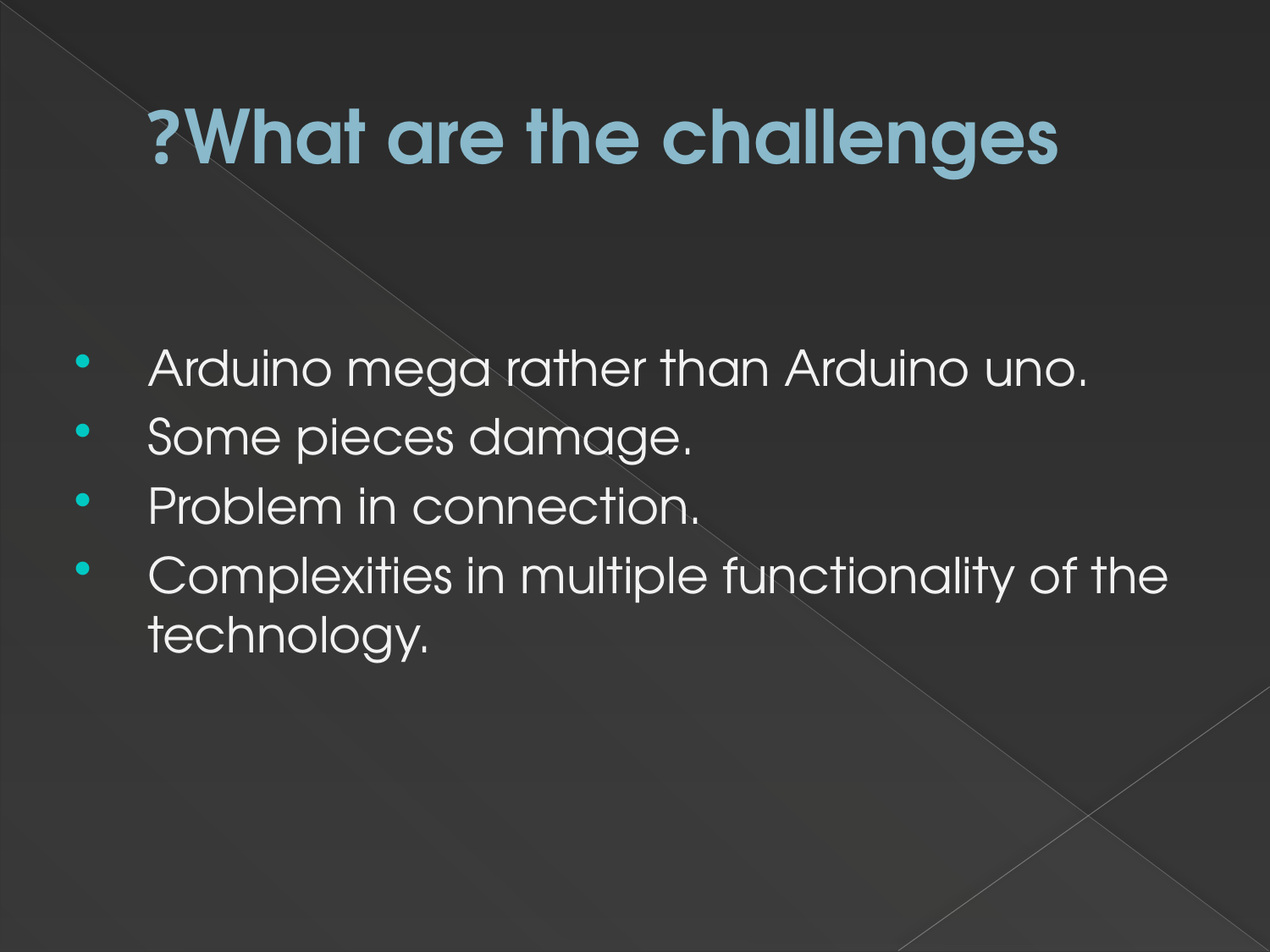

# What are the challenges?

Arduino mega rather than Arduino uno.
Some pieces damage.
Problem in connection.
Complexities in multiple functionality of the technology.